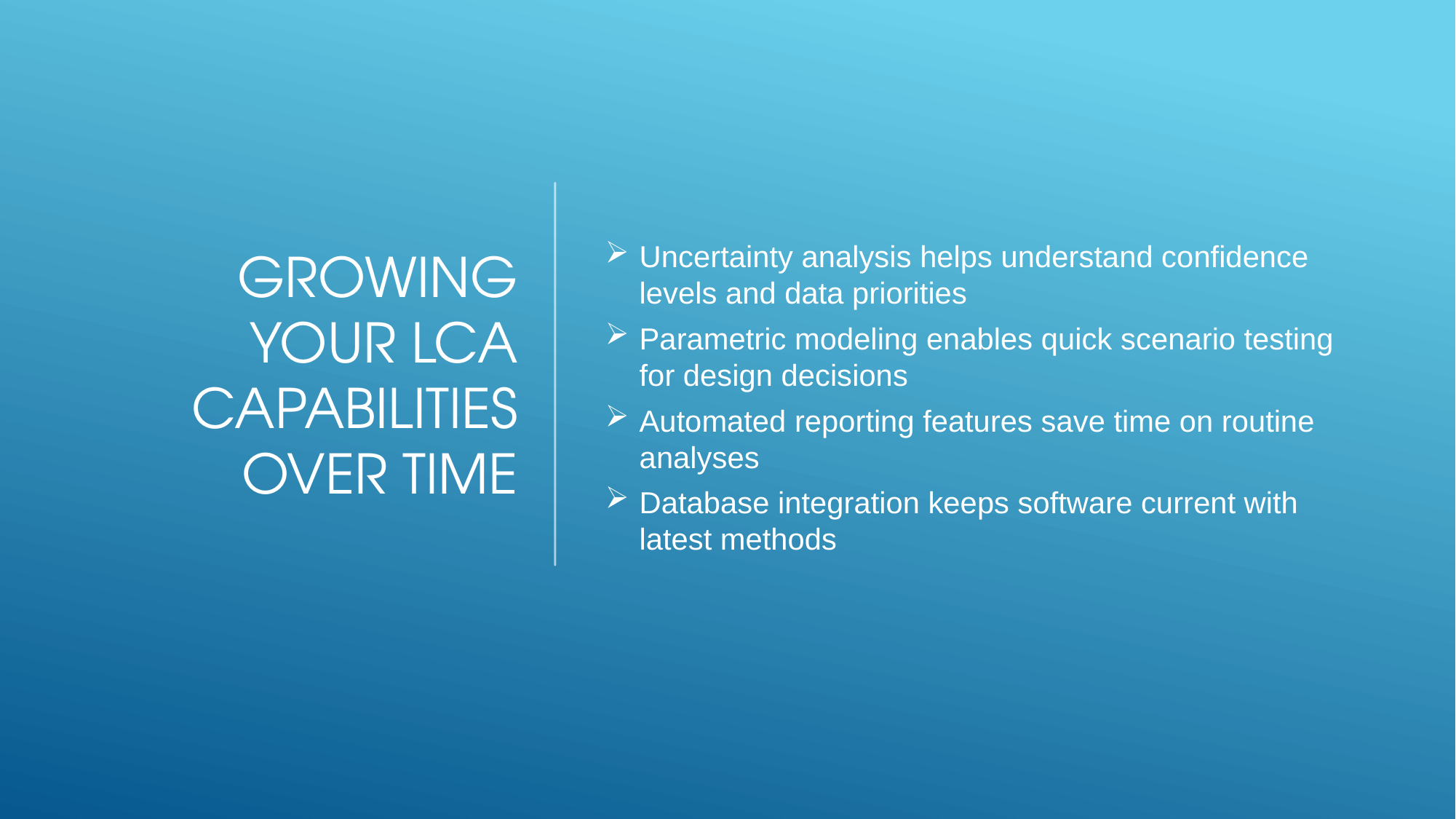

# Growing Your LCA Capabilities Over Time

Uncertainty analysis helps understand confidence levels and data priorities
Parametric modeling enables quick scenario testing for design decisions
Automated reporting features save time on routine analyses
Database integration keeps software current with latest methods